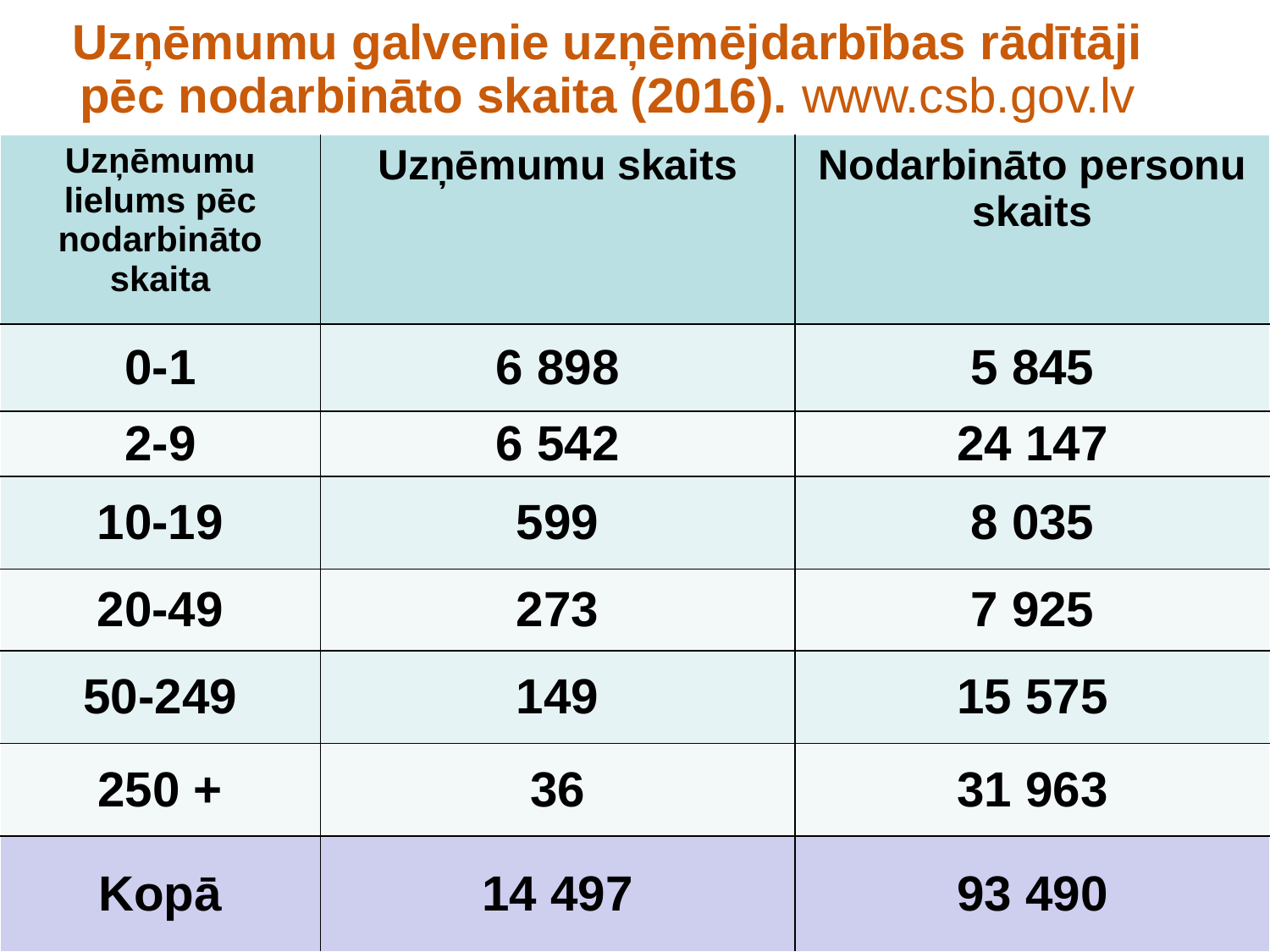

# Uzņēmumu galvenie uzņēmējdarbības rādītāji pēc nodarbināto skaita (2016). www.csb.gov.lv
| Uzņēmumu lielums pēc nodarbināto skaita | Uzņēmumu skaits | Nodarbināto personu skaits |
| --- | --- | --- |
| 0-1 | 6 898 | 5 845 |
| 2-9 | 6 542 | 24 147 |
| 10-19 | 599 | 8 035 |
| 20-49 | 273 | 7 925 |
| 50-249 | 149 | 15 575 |
| 250 + | 36 | 31 963 |
| Kopā | 14 497 | 93 490 |